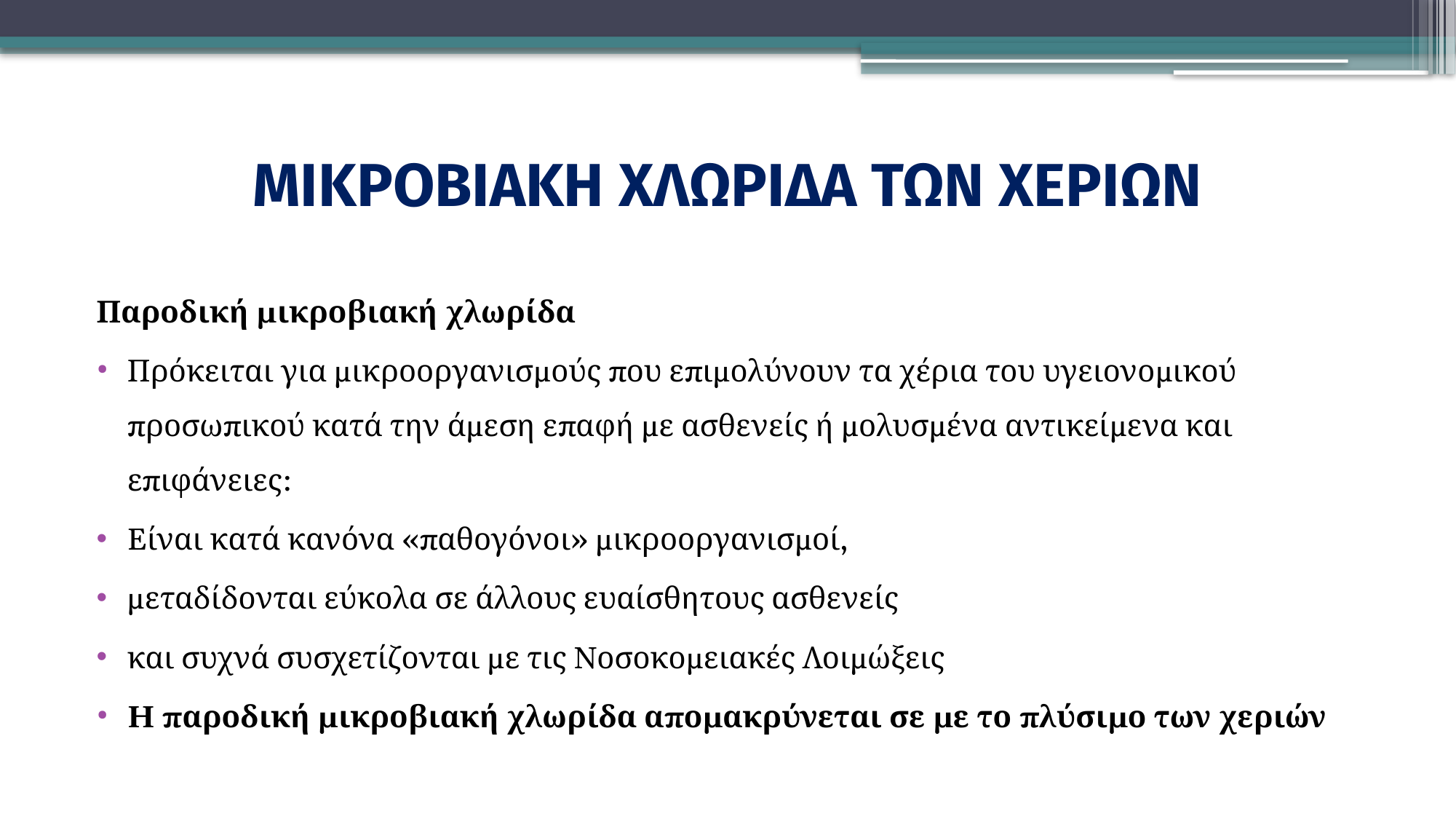

# ΜΙΚΡΟΒΙΑΚΗ ΧΛΩΡΙΔΑ ΤΩΝ ΧΕΡΙΩΝ
Παροδική μικροβιακή χλωρίδα
Πρόκειται για μικροοργανισμούς που επιμολύνουν τα χέρια του υγειονομικού προσωπικού κατά την άμεση επαφή με ασθενείς ή μολυσμένα αντικείμενα και επιφάνειες:
Είναι κατά κανόνα «παθογόνοι» μικροοργανισμοί,
μεταδίδονται εύκολα σε άλλους ευαίσθητους ασθενείς
και συχνά συσχετίζονται με τις Νοσοκομειακές Λοιμώξεις
Η παροδική μικροβιακή χλωρίδα απομακρύνεται σε με το πλύσιμο των χεριών